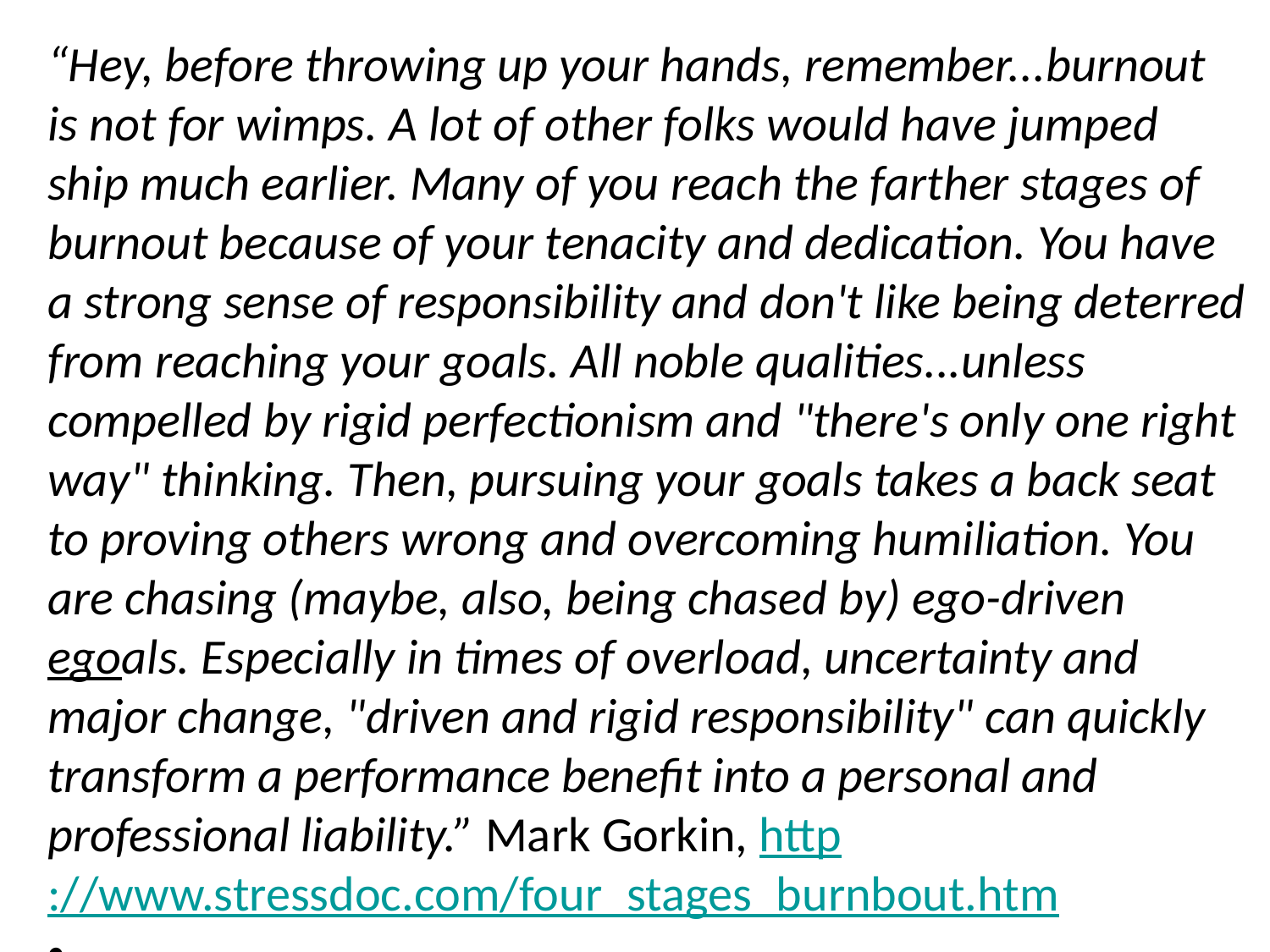

“Hey, before throwing up your hands, remember...burnout is not for wimps. A lot of other folks would have jumped ship much earlier. Many of you reach the farther stages of burnout because of your tenacity and dedication. You have a strong sense of responsibility and don't like being deterred from reaching your goals. All noble qualities...unless compelled by rigid perfectionism and "there's only one right way" thinking. Then, pursuing your goals takes a back seat to proving others wrong and overcoming humiliation. You are chasing (maybe, also, being chased by) ego-driven egoals. Especially in times of overload, uncertainty and major change, "driven and rigid responsibility" can quickly transform a performance benefit into a personal and professional liability.” Mark Gorkin, http://www.stressdoc.com/four_stages_burnbout.htm